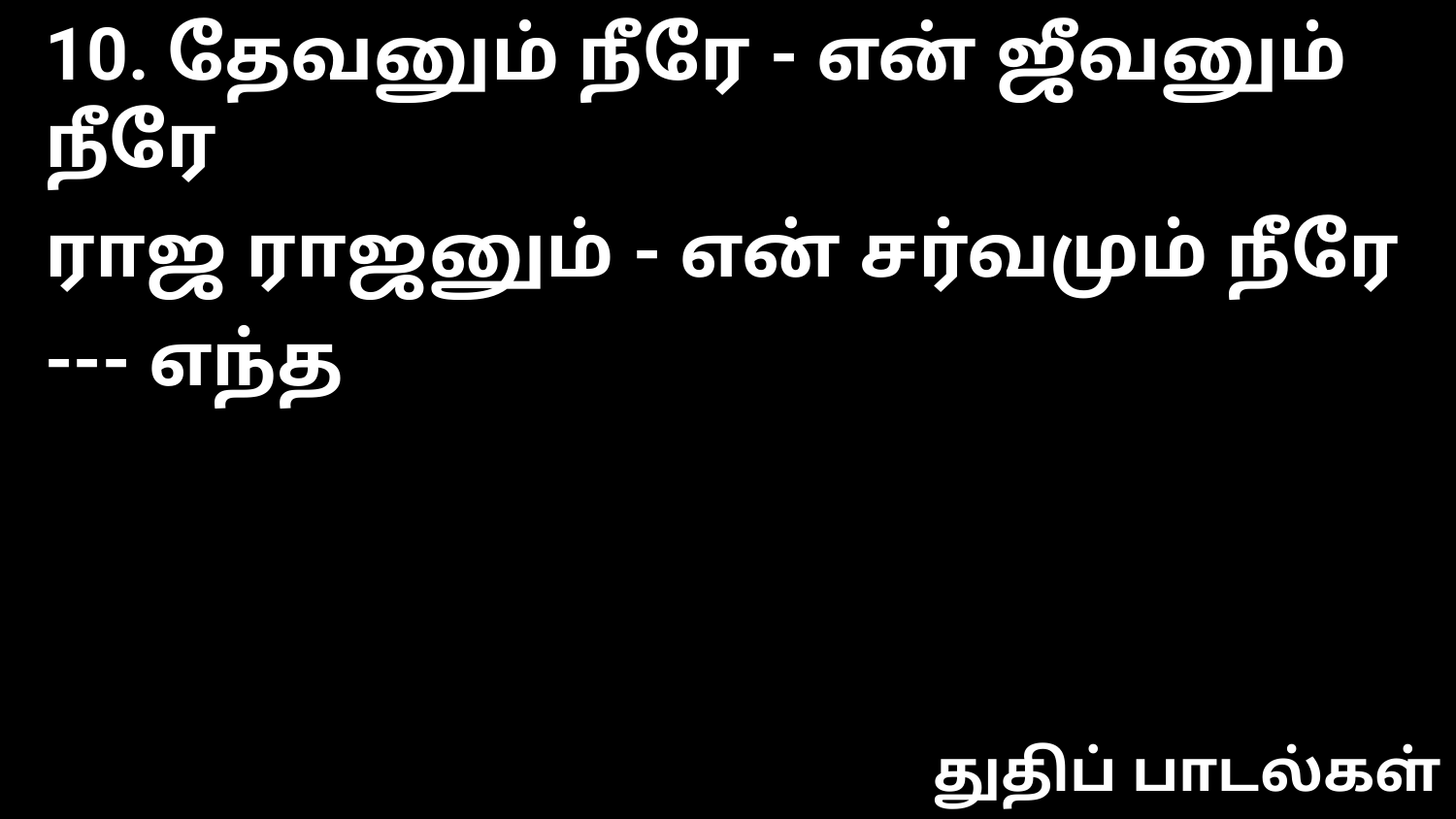

10. தேவனும் நீரே - என் ஜீவனும் நீரே
ராஜ ராஜனும் - என் சர்வமும் நீரே --- எந்த
துதிப் பாடல்கள்